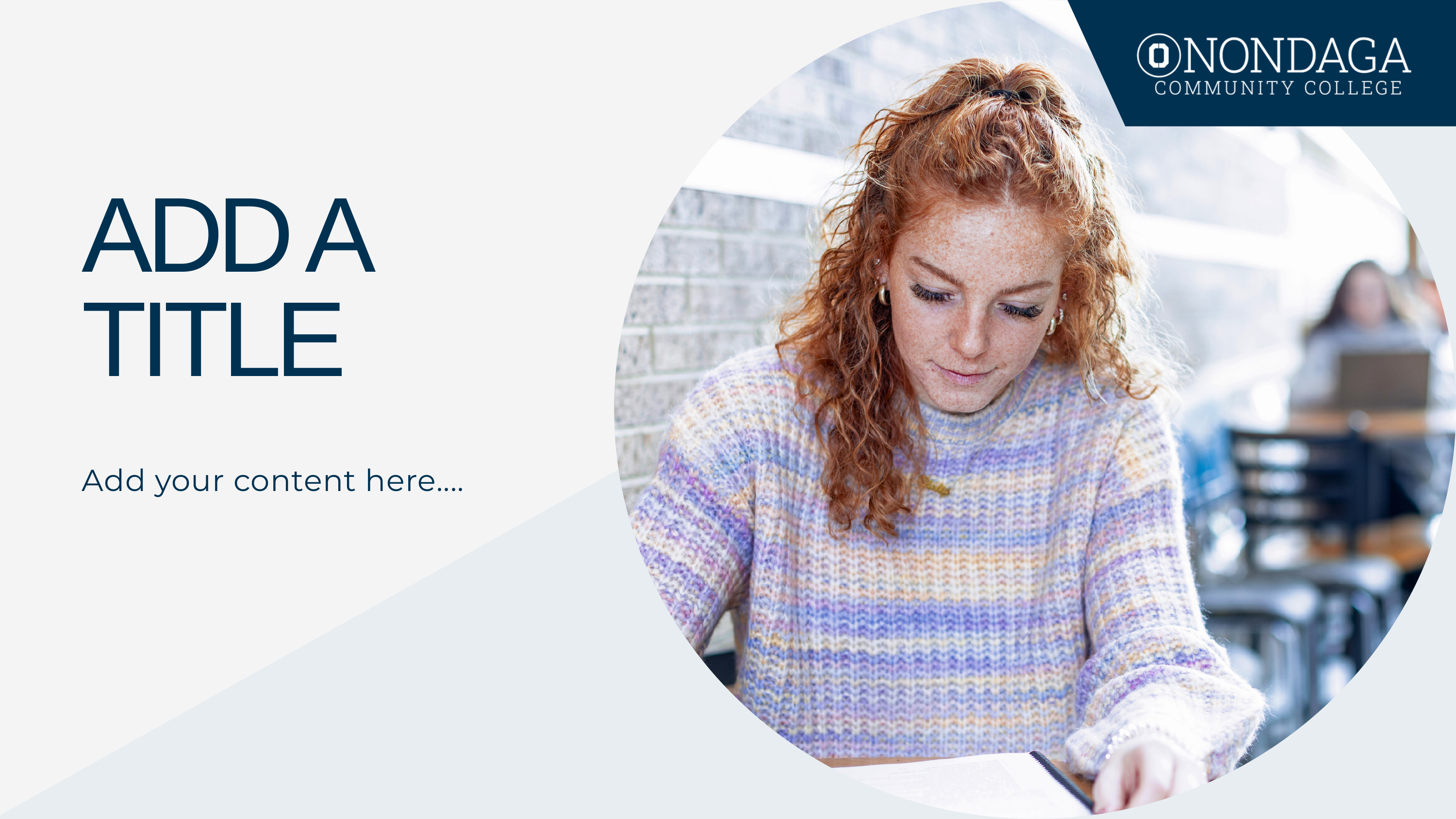

ADD A TITLE

Add your content here....